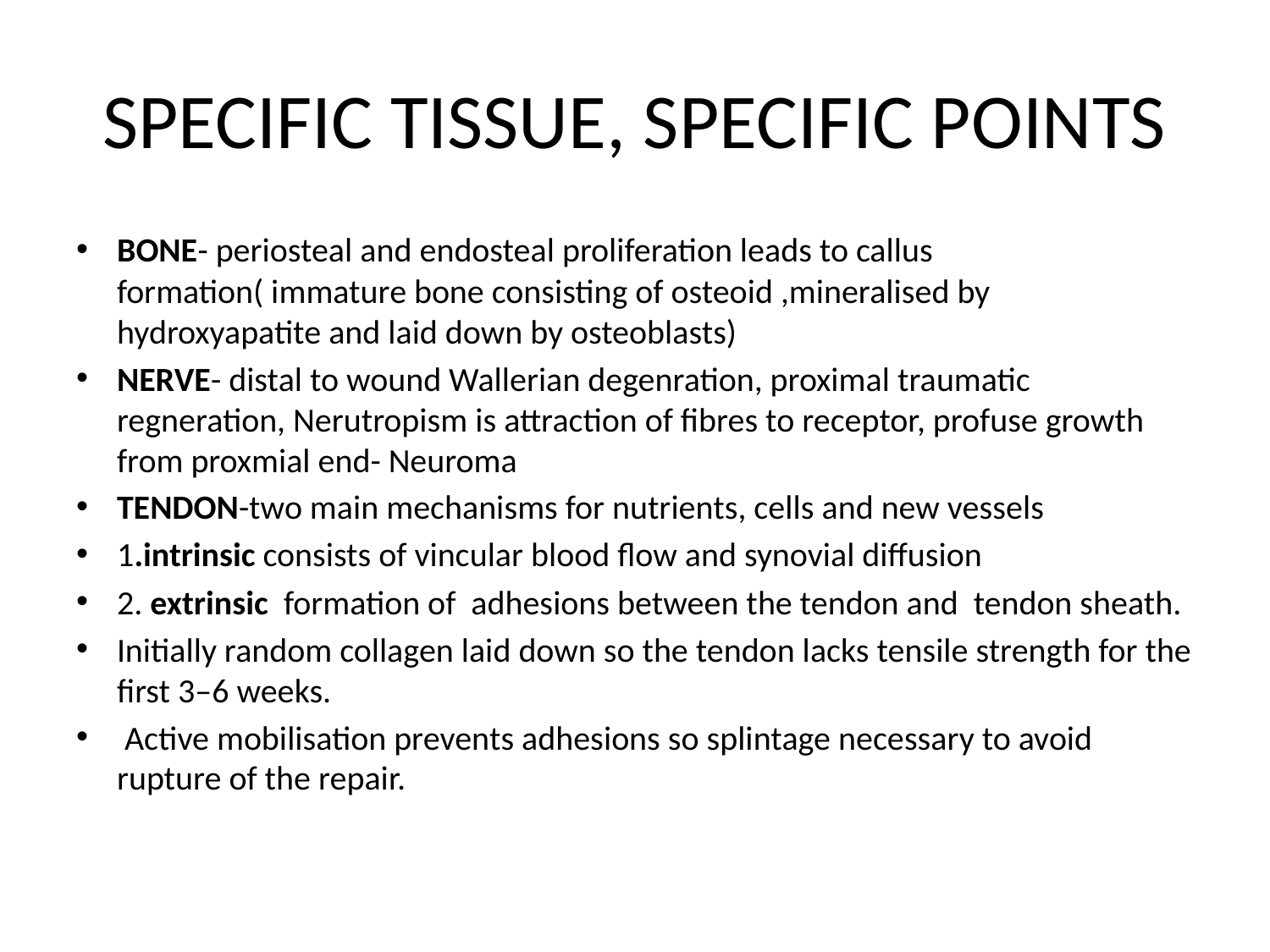

# SPECIFIC TISSUE, SPECIFIC POINTS
BONE- periosteal and endosteal proliferation leads to callus formation( immature bone consisting of osteoid ,mineralised by hydroxyapatite and laid down by osteoblasts)
NERVE- distal to wound Wallerian degenration, proximal traumatic regneration, Nerutropism is attraction of fibres to receptor, profuse growth from proxmial end- Neuroma
TENDON-two main mechanisms for nutrients, cells and new vessels
1.intrinsic consists of vincular blood flow and synovial diffusion
2. extrinsic  formation of  adhesions between the tendon and  tendon sheath.
Initially random collagen laid down so the tendon lacks tensile strength for the first 3–6 weeks.
 Active mobilisation prevents adhesions so splintage necessary to avoid rupture of the repair.